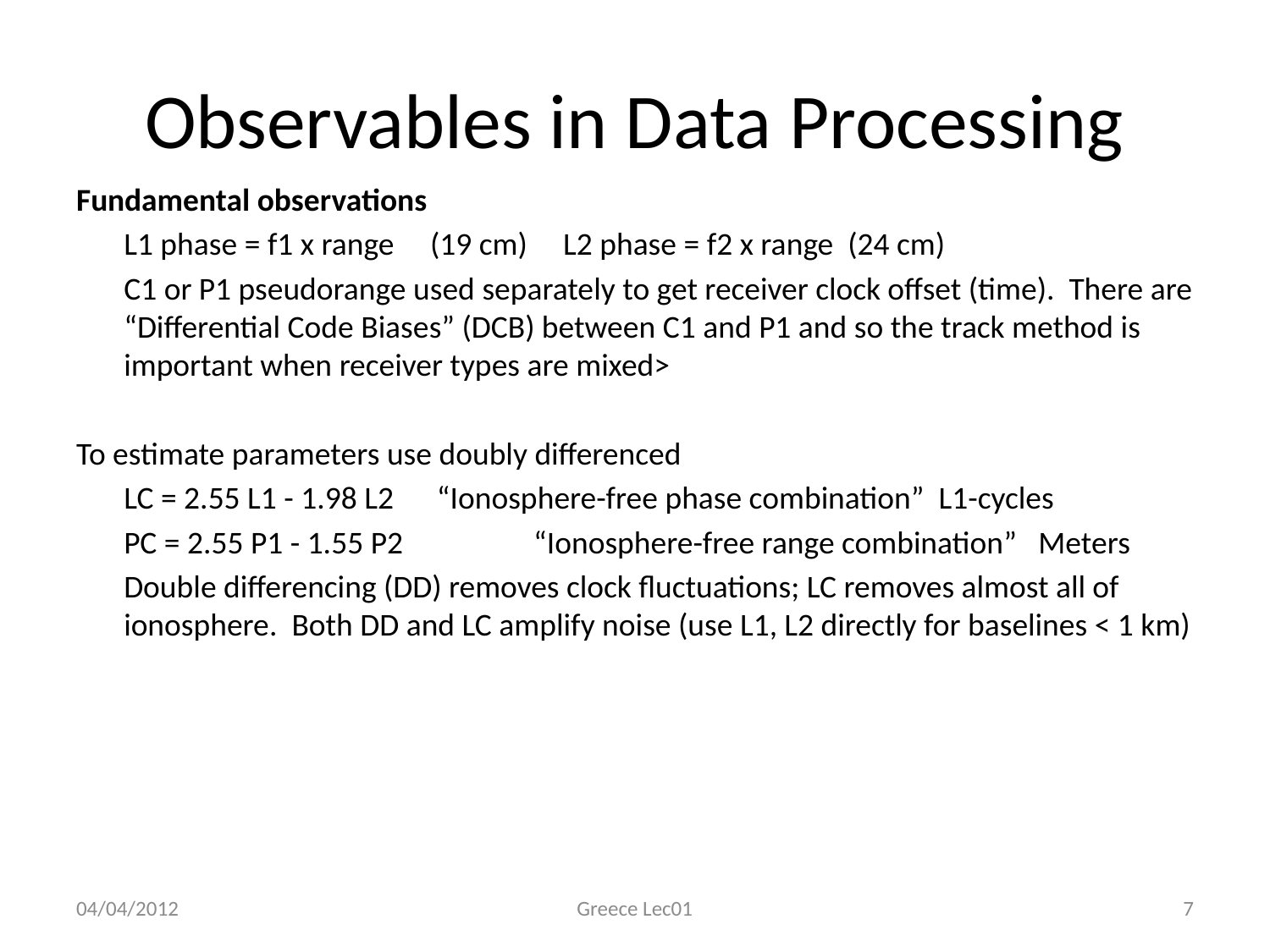

# Observables in Data Processing
Fundamental observations
	L1 phase = f1 x range     (19 cm)     L2 phase = f2 x range  (24 cm)
	C1 or P1 pseudorange used separately to get receiver clock offset (time).  There are “Differential Code Biases” (DCB) between C1 and P1 and so the track method is important when receiver types are mixed>

To estimate parameters use doubly differenced
	LC = 2.55 L1 - 1.98 L2      “Ionosphere-free phase combination”  L1-cycles
	PC = 2.55 P1 - 1.55 P2	    “Ionosphere-free range combination”   Meters
	Double differencing (DD) removes clock fluctuations; LC removes almost all of ionosphere.  Both DD and LC amplify noise (use L1, L2 directly for baselines < 1 km)

04/04/2012
Greece Lec01
7